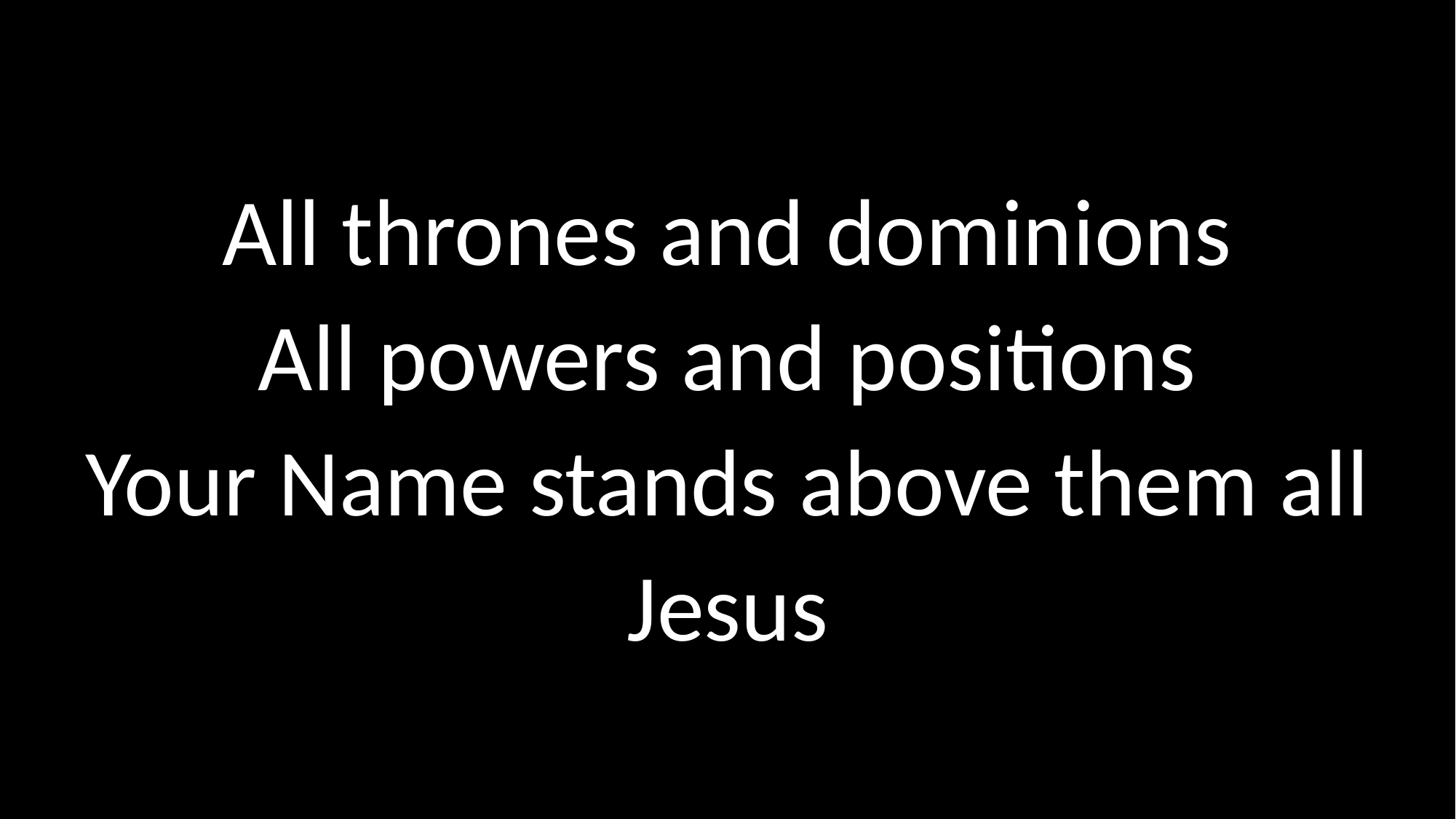

# All thrones and dominions All powers and positions Your Name stands above them all Jesus